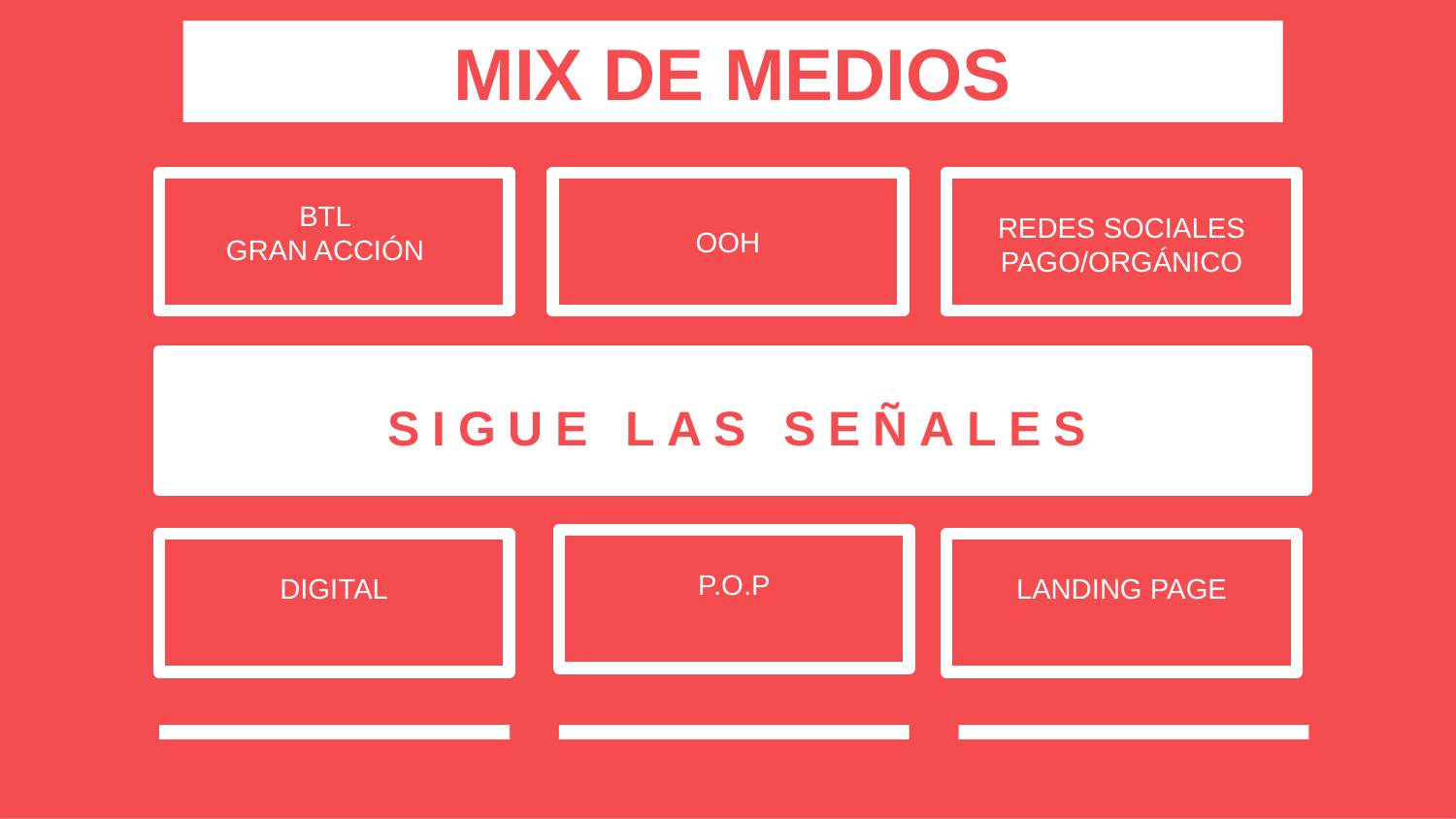

MIX DE MEDIOS

BTL
GRAN ACCIÓN

REDES SOCIALES
PAGO/ORGÁNICO
OOH

SIGUE LAS SEÑALES

P.O.P

DIGITAL
LANDING PAGE